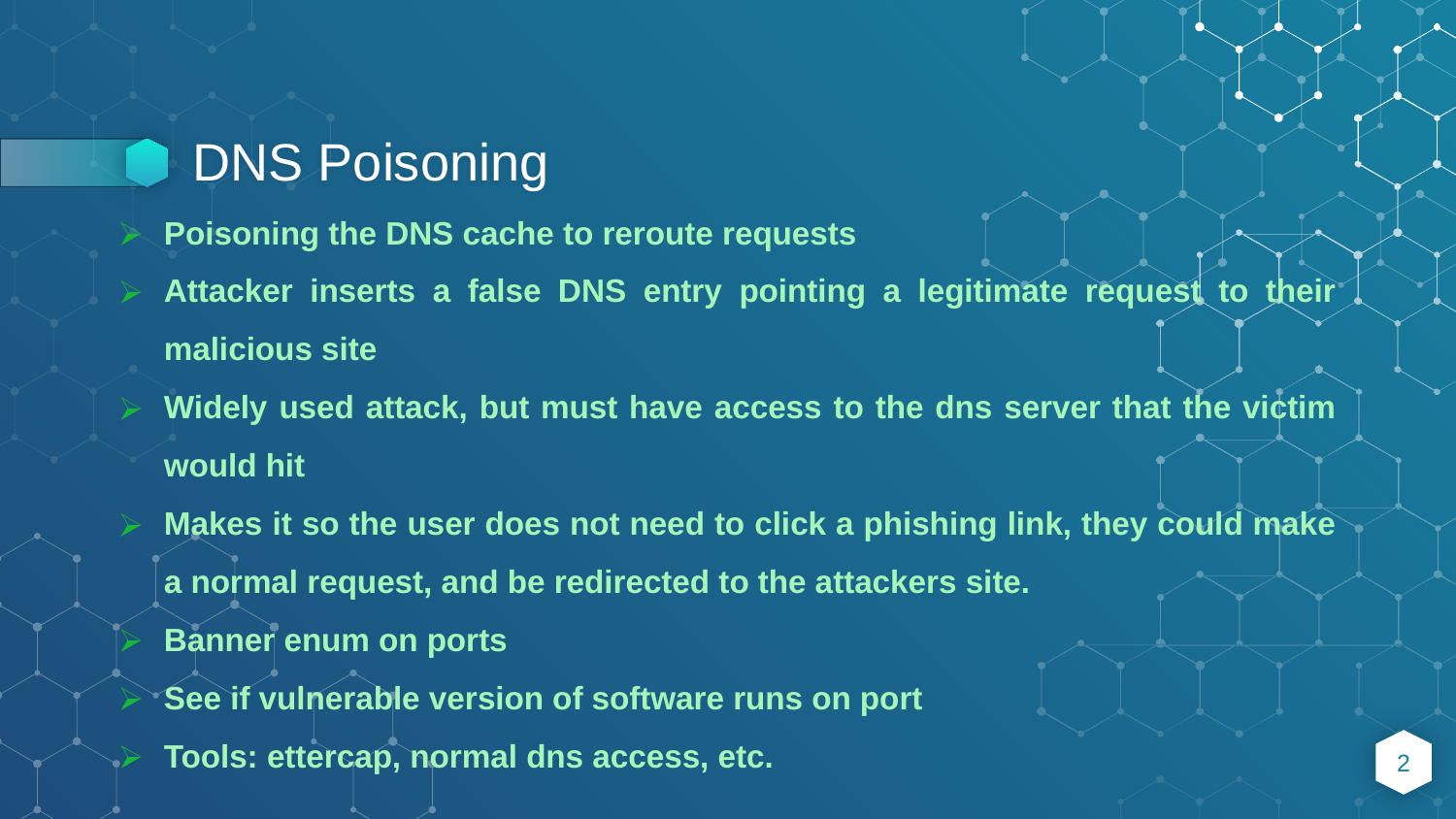

# DNS Poisoning
Poisoning the DNS cache to reroute requests
Attacker inserts a false DNS entry pointing a legitimate request to their malicious site
Widely used attack, but must have access to the dns server that the victim would hit
Makes it so the user does not need to click a phishing link, they could make a normal request, and be redirected to the attackers site.
Banner enum on ports
See if vulnerable version of software runs on port
Tools: ettercap, normal dns access, etc.

2